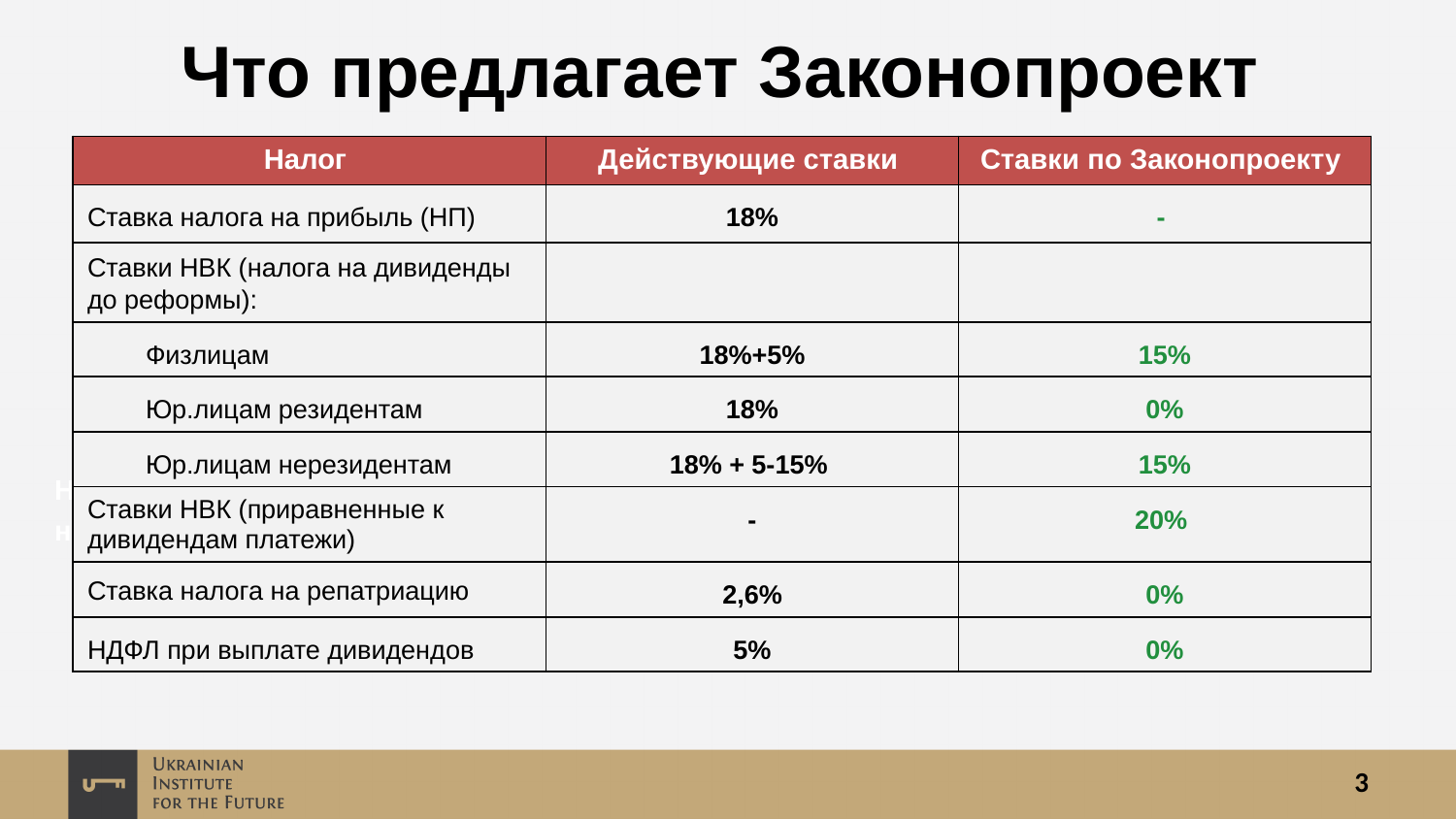

Что предлагает Законопроект
| Налог | Действующие ставки | Ставки по Законопроекту |
| --- | --- | --- |
| Ставка налога на прибыль (НП) | 18% | - |
| Ставки НВК (налога на дивиденды до реформы): |  |  |
| Физлицам | 18%+5% | 15% |
| Юр.лицам резидентам | 18% | 0% |
| Юр.лицам нерезидентам | 18% + 5-15% | 15% |
| Ставки НВК (приравненные к дивидендам платежи) | - | 20% |
| Ставка налога на репатриацию | 2,6% | 0% |
| НДФЛ при выплате дивидендов | 5% | 0% |
Недостатки налога на прибыль
3